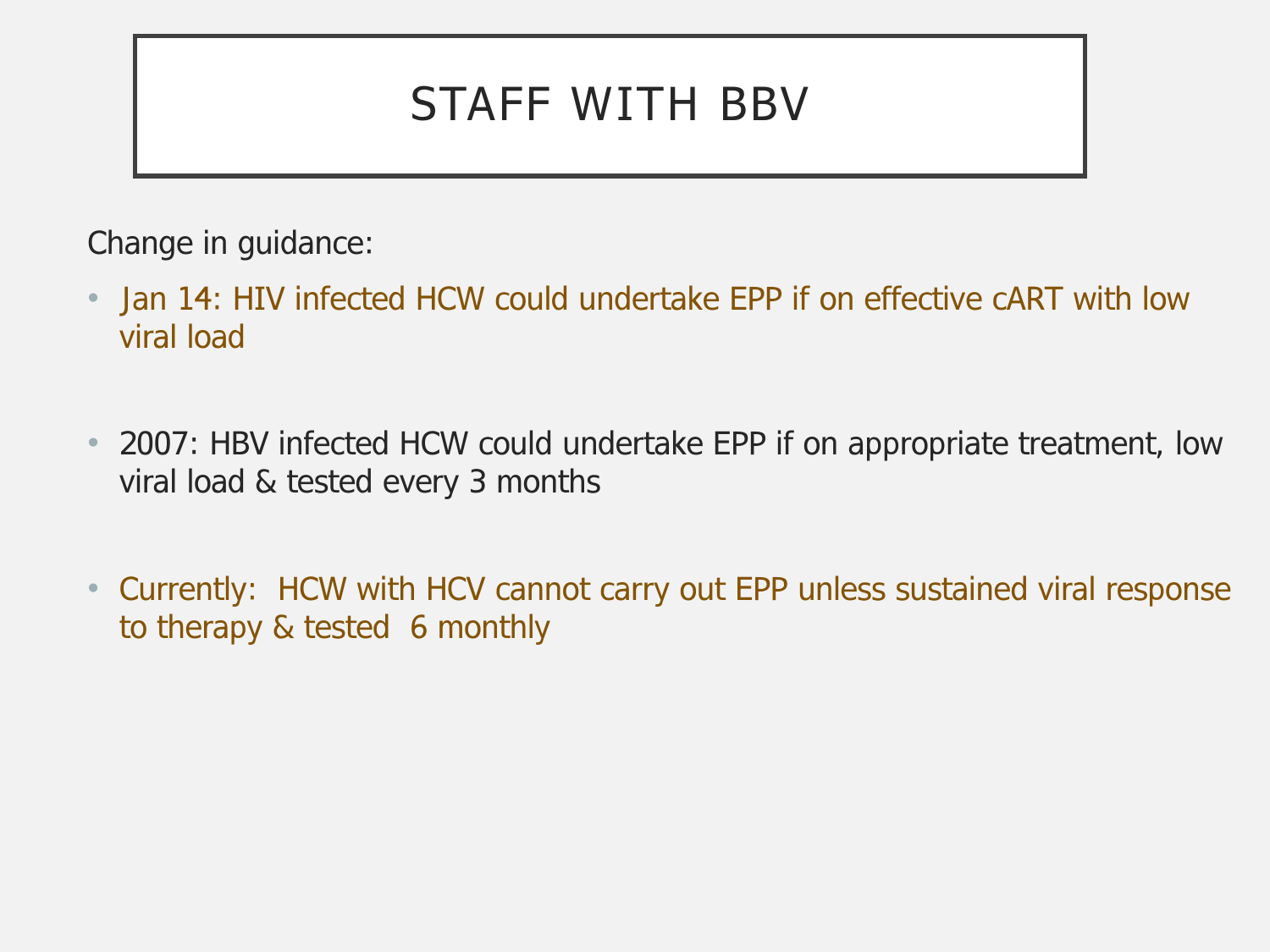

# Staff with BBV
Change in guidance:
Jan 14: HIV infected HCW could undertake EPP if on effective cART with low viral load

2007: HBV infected HCW could undertake EPP if on appropriate treatment, low viral load & tested every 3 months

Currently:  HCW with HCV cannot carry out EPP unless sustained viral response to therapy & tested  6 monthly